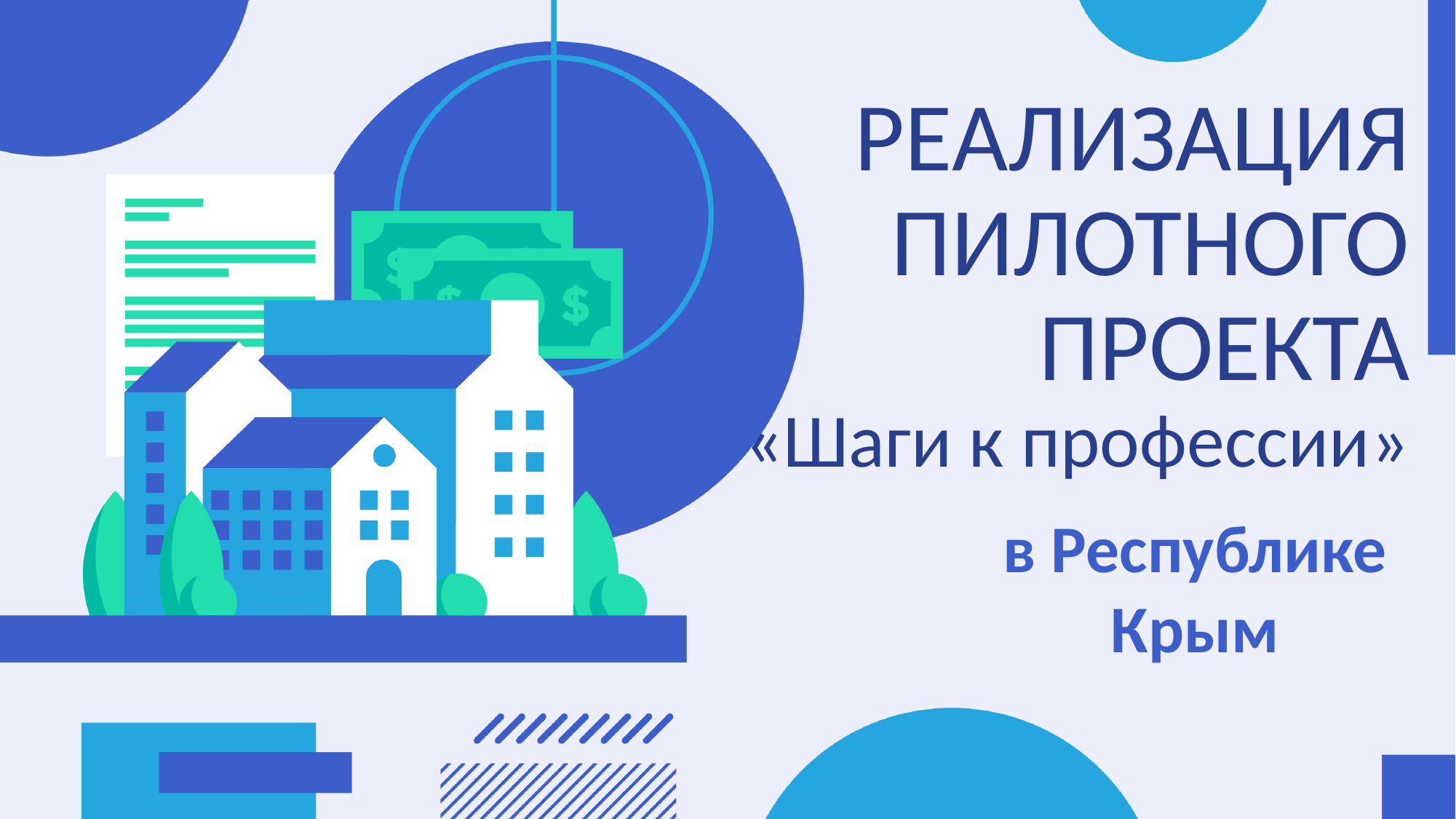

# РЕАЛИЗАЦИЯ ПИЛОТНОГО ПРОЕКТА «Шаги к профессии»
в Республике Крым